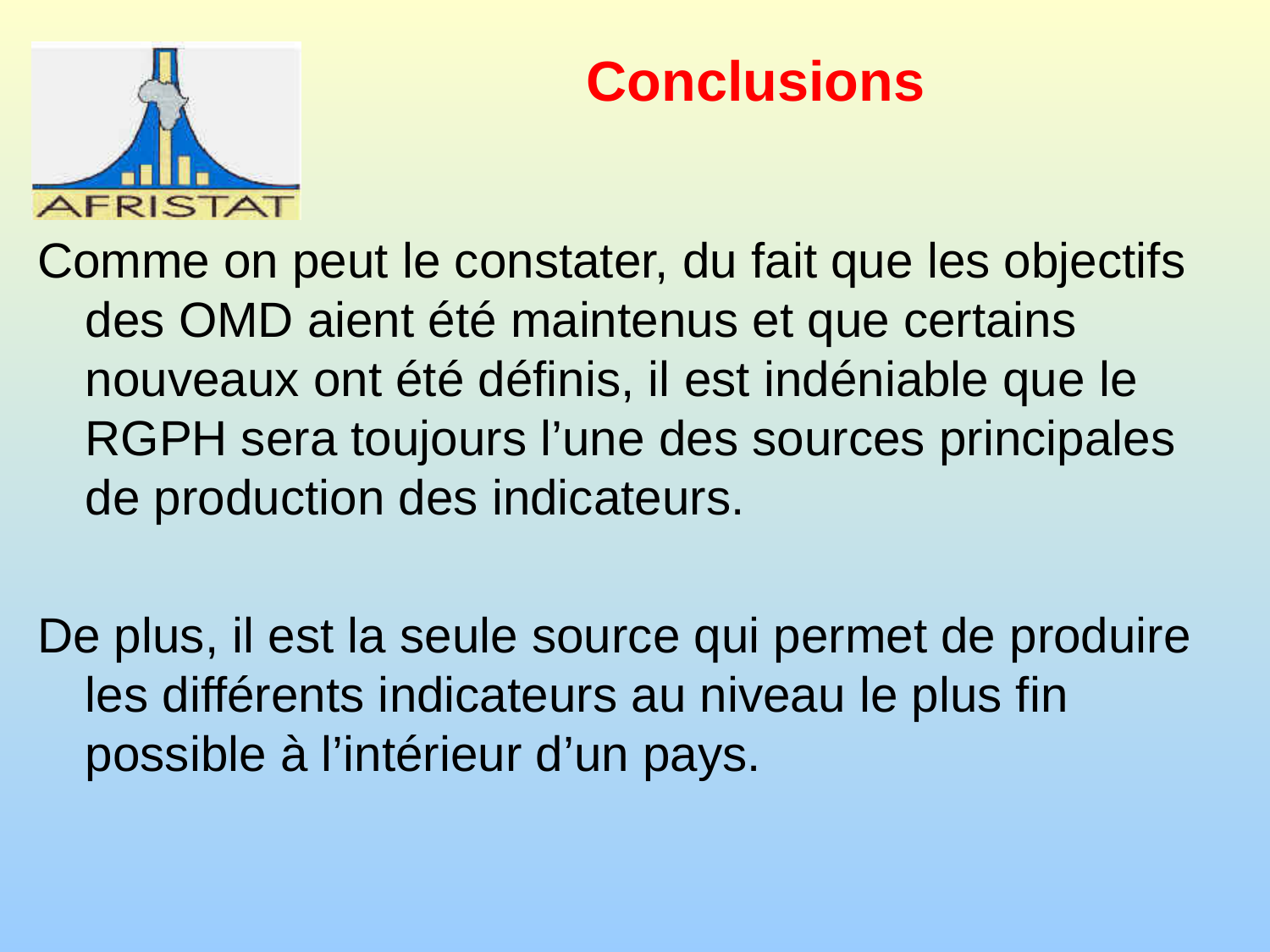

# Conclusions
Comme on peut le constater, du fait que les objectifs des OMD aient été maintenus et que certains nouveaux ont été définis, il est indéniable que le RGPH sera toujours l’une des sources principales de production des indicateurs.

De plus, il est la seule source qui permet de produire les différents indicateurs au niveau le plus fin possible à l’intérieur d’un pays.